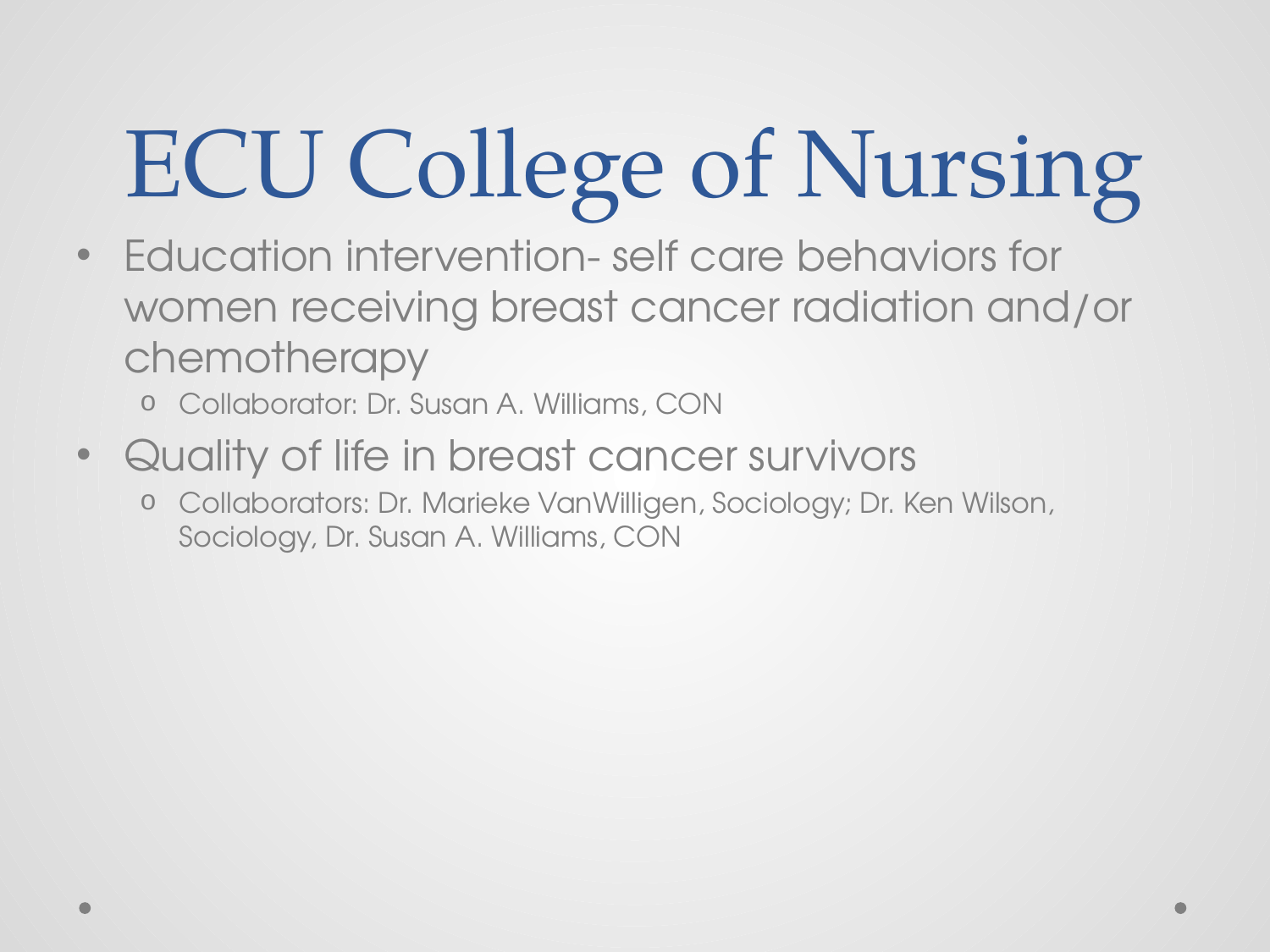

# ECU College of Nursing
Education intervention- self care behaviors for women receiving breast cancer radiation and/or chemotherapy
Collaborator: Dr. Susan A. Williams, CON
Quality of life in breast cancer survivors
Collaborators: Dr. Marieke VanWilligen, Sociology; Dr. Ken Wilson, Sociology, Dr. Susan A. Williams, CON